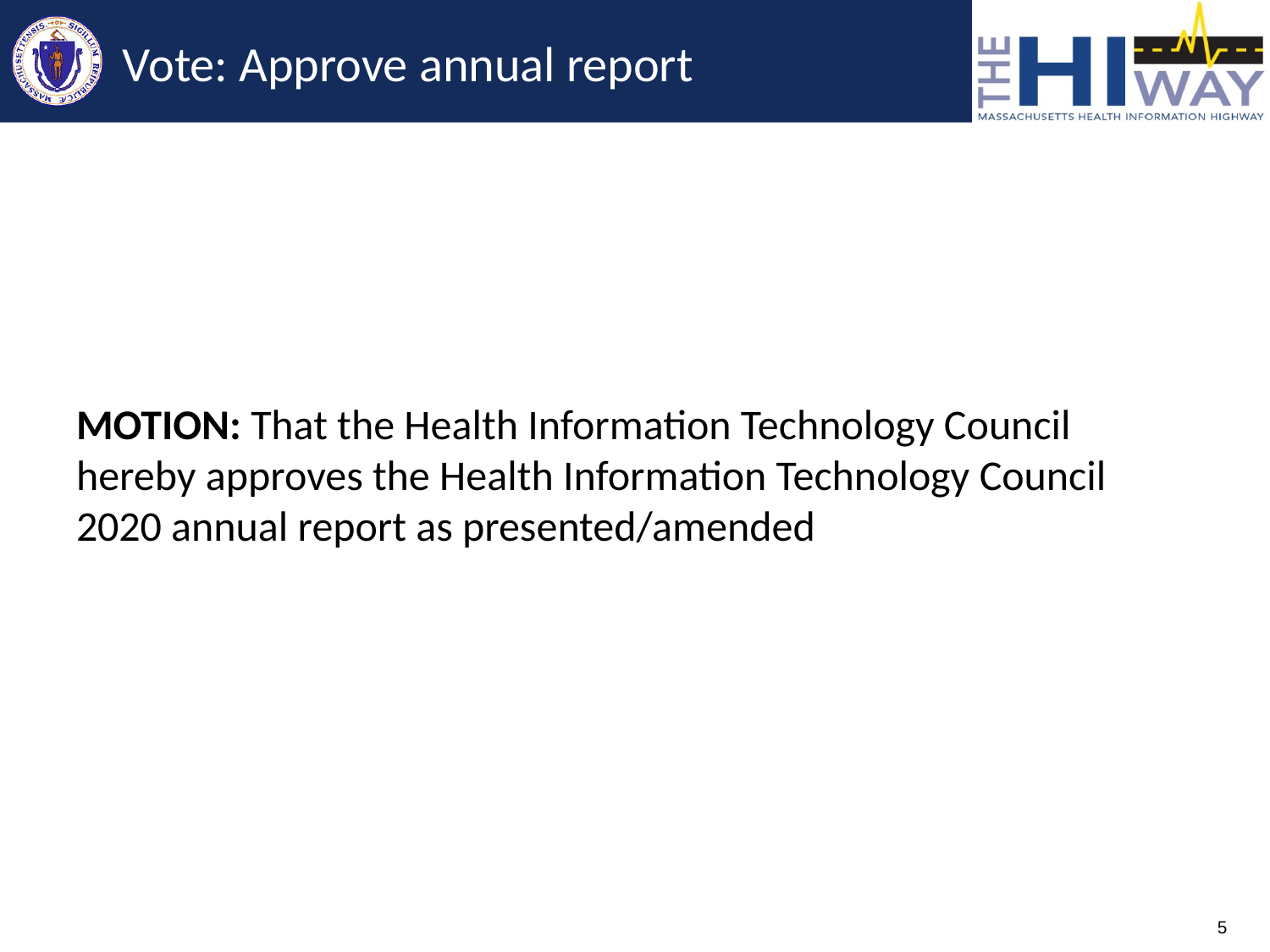

# Vote: Approve annual report

MOTION: That the Health Information Technology Council hereby approves the Health Information Technology Council 2020 annual report as presented/amended

5